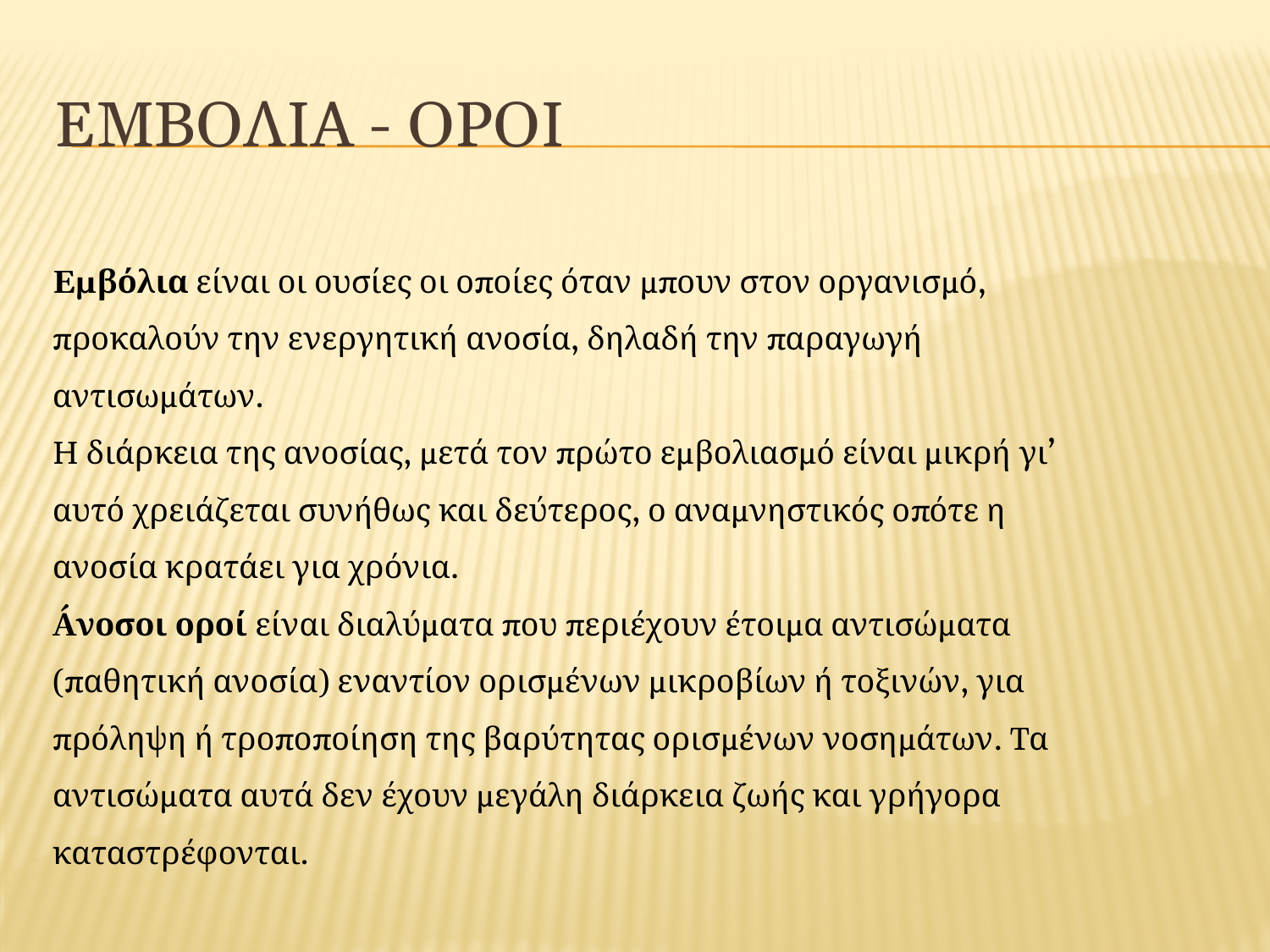

# ΕΜΒΟΛΙΑ - ΟΡΟΙ
Εμβόλια είναι οι ουσίες οι οποίες όταν μπουν στον οργανισμό, προκαλούν την ενεργητική ανοσία, δηλαδή την παραγωγή αντισωμάτων.
Η διάρκεια της ανοσίας, μετά τον πρώτο εμβολιασμό είναι μικρή γι’ αυτό χρειάζεται συνήθως και δεύτερος, ο αναμνηστικός οπότε η ανοσία κρατάει για χρόνια.
Άνοσοι οροί είναι διαλύματα που περιέχουν έτοιμα αντισώματα (παθητική ανοσία) εναντίον ορισμένων μικροβίων ή τοξινών, για πρόληψη ή τροποποίηση της βαρύτητας ορισμένων νοσημάτων. Τα αντισώματα αυτά δεν έχουν μεγάλη διάρκεια ζωής και γρήγορα καταστρέφονται.